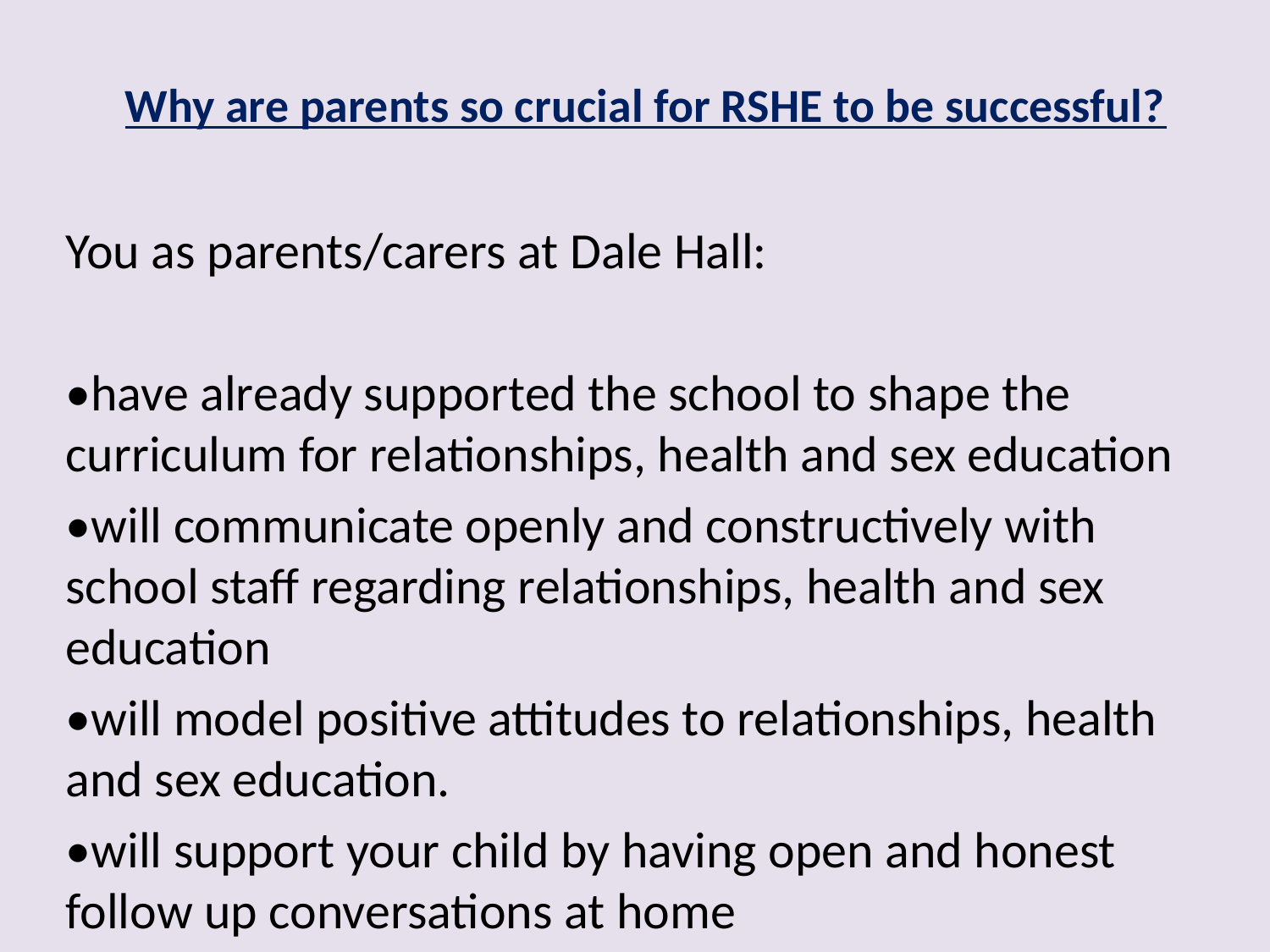

# Why are parents so crucial for RSHE to be successful?
You as parents/carers at Dale Hall:

•have already supported the school to shape the curriculum for relationships, health and sex education
•will communicate openly and constructively with school staff regarding relationships, health and sex education
•will model positive attitudes to relationships, health and sex education.
•will support your child by having open and honest follow up conversations at home